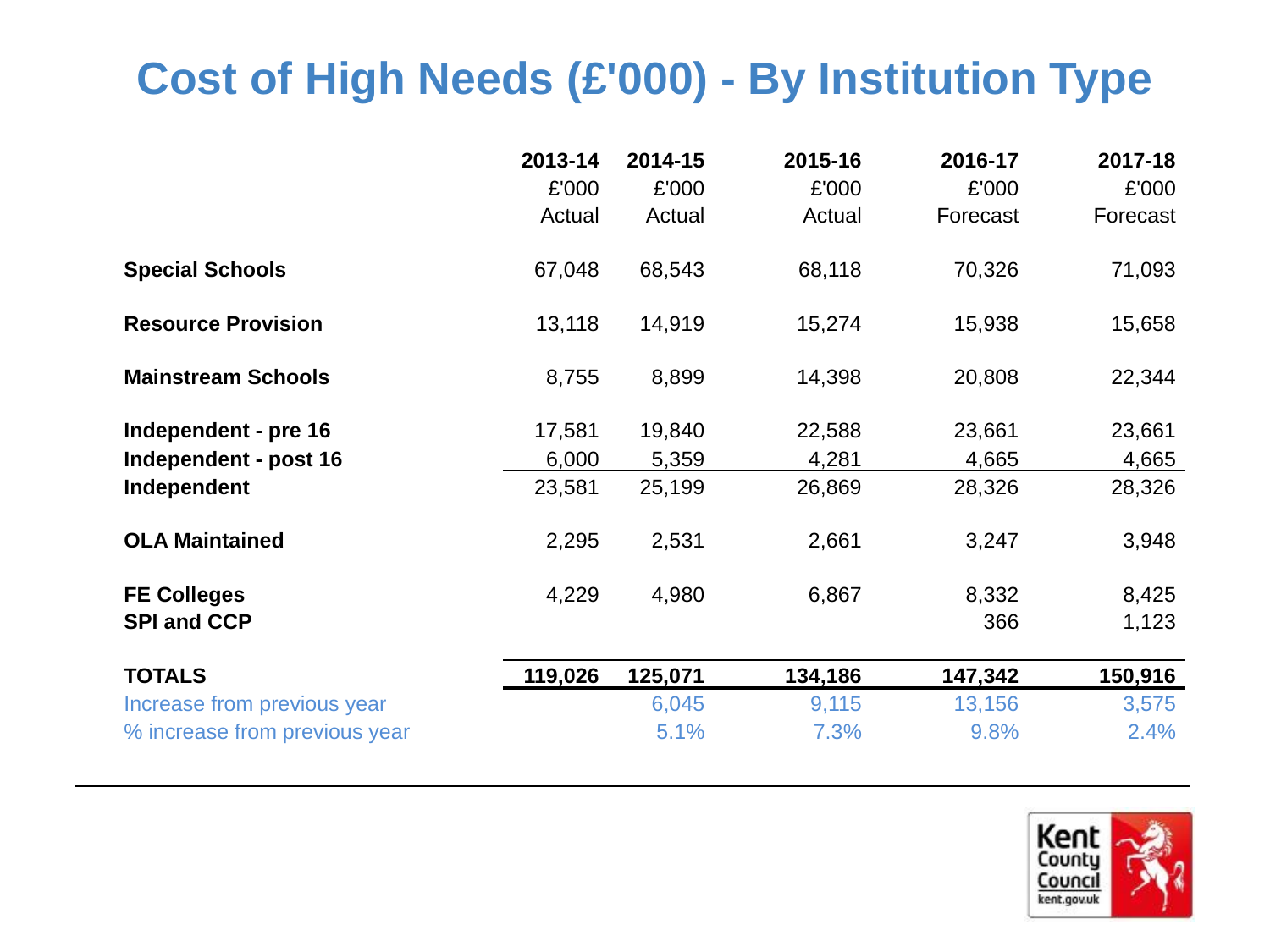

# Cost of High Needs (£'000) - By Institution Type
|  |  |  |  | 1000 |  |
| --- | --- | --- | --- | --- | --- |
|  | 2013-14 | 2014-15 | 2015-16 | 2016-17 | 2017-18 |
|  | £'000 | £'000 | £'000 | £'000 | £'000 |
|  | Actual | Actual | Actual | Forecast | Forecast |
|  |  |  |  |  |  |
| Special Schools | 67,048 | 68,543 | 68,118 | 70,326 | 71,093 |
|  |  |  |  |  |  |
| Resource Provision | 13,118 | 14,919 | 15,274 | 15,938 | 15,658 |
|  |  |  |  |  |  |
| Mainstream Schools | 8,755 | 8,899 | 14,398 | 20,808 | 22,344 |
|  |  |  |  |  |  |
| Independent - pre 16 | 17,581 | 19,840 | 22,588 | 23,661 | 23,661 |
| Independent - post 16 | 6,000 | 5,359 | 4,281 | 4,665 | 4,665 |
| Independent | 23,581 | 25,199 | 26,869 | 28,326 | 28,326 |
|  |  |  |  |  |  |
| OLA Maintained | 2,295 | 2,531 | 2,661 | 3,247 | 3,948 |
|  |  |  |  |  |  |
| FE Colleges | 4,229 | 4,980 | 6,867 | 8,332 | 8,425 |
| SPI and CCP |  |  |  | 366 | 1,123 |
|  |  |  |  |  |  |
| TOTALS | 119,026 | 125,071 | 134,186 | 147,342 | 150,916 |
| Increase from previous year |  | 6,045 | 9,115 | 13,156 | 3,575 |
| % increase from previous year |  | 5.1% | 7.3% | 9.8% | 2.4% |